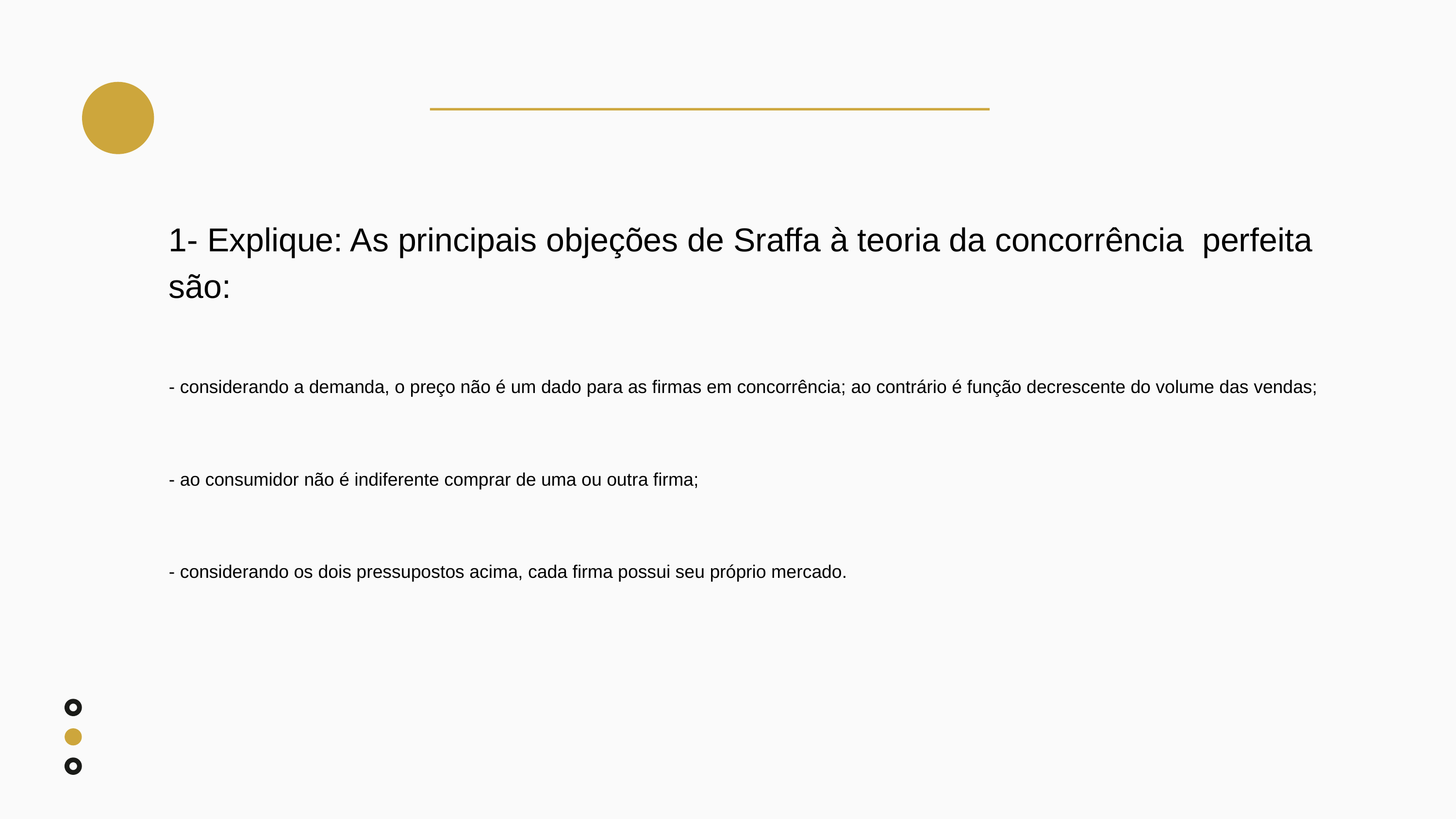

1- Explique: As principais objeções de Sraffa à teoria da concorrência  perfeita são:

- considerando a demanda, o preço não é um dado para as firmas em concorrência; ao contrário é função decrescente do volume das vendas;

- ao consumidor não é indiferente comprar de uma ou outra firma;

- considerando os dois pressupostos acima, cada firma possui seu próprio mercado.